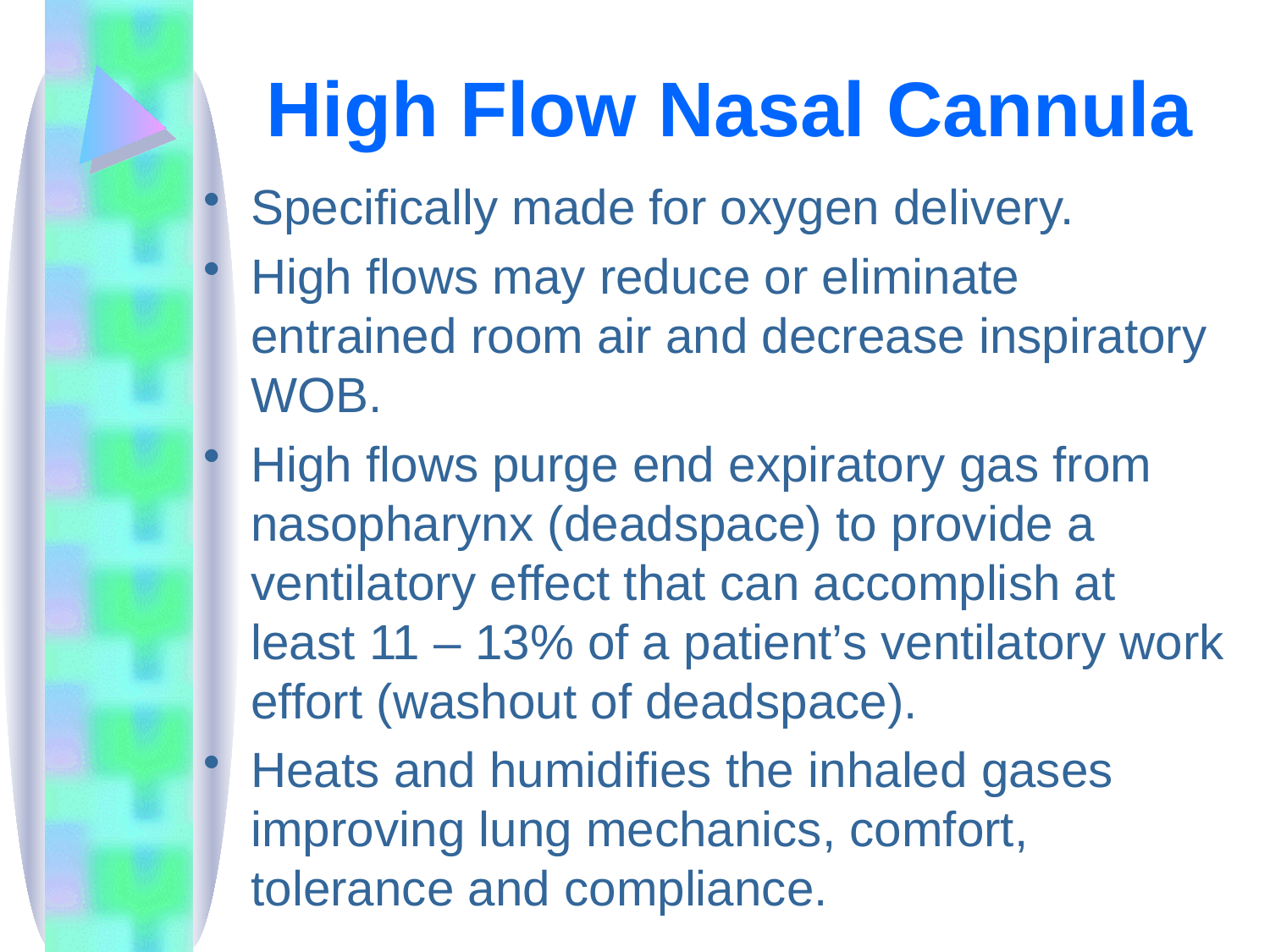

# High Flow Nasal Cannula
Specifically made for oxygen delivery.
High flows may reduce or eliminate entrained room air and decrease inspiratory WOB.
High flows purge end expiratory gas from nasopharynx (deadspace) to provide a ventilatory effect that can accomplish at least 11 – 13% of a patient’s ventilatory work effort (washout of deadspace).
Heats and humidifies the inhaled gases improving lung mechanics, comfort, tolerance and compliance.